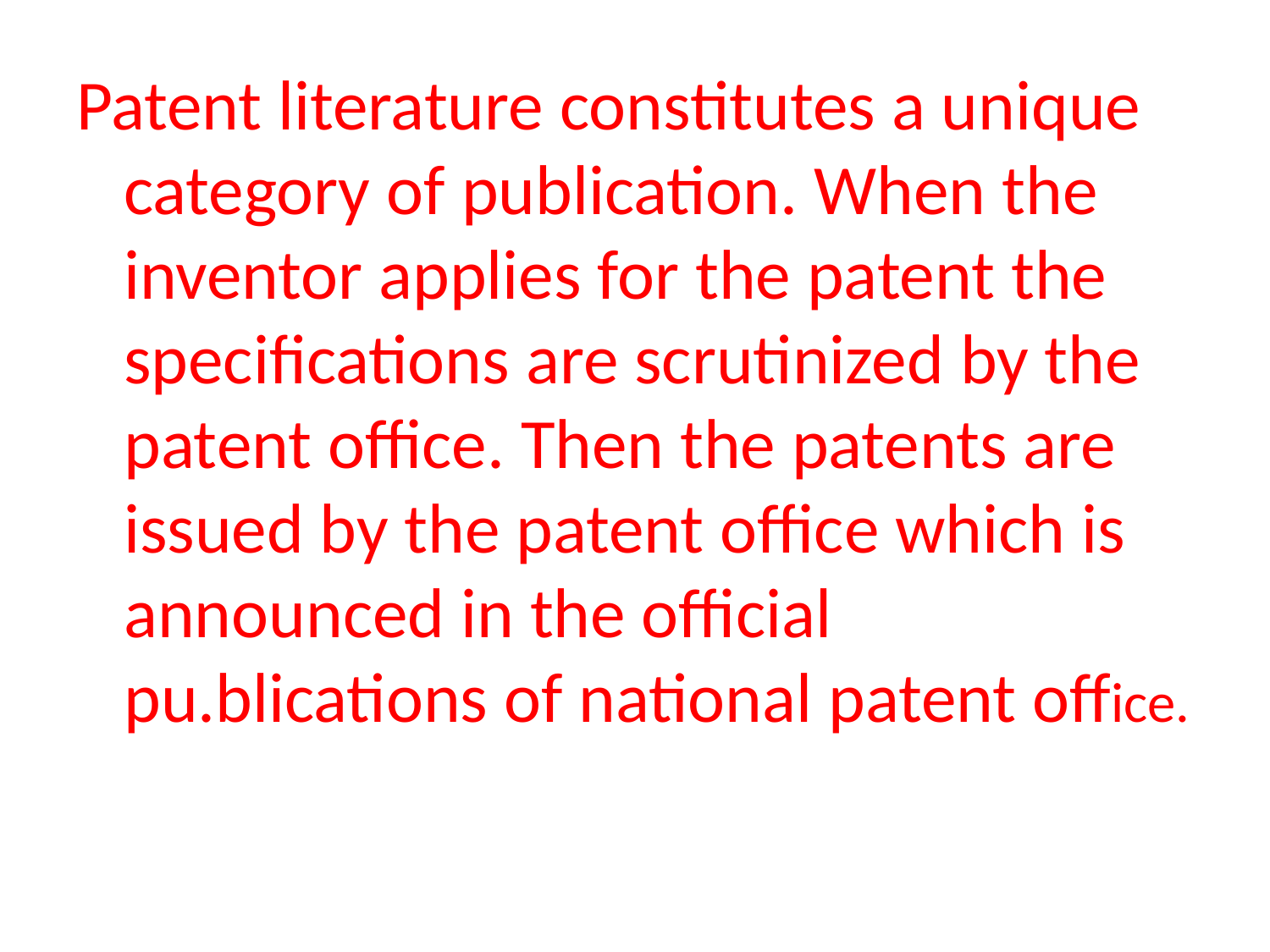

Patent literature constitutes a unique category of publication. When the inventor applies for the patent the specifications are scrutinized by the patent office. Then the patents are issued by the patent office which is announced in the official pu.blications of national patent office.